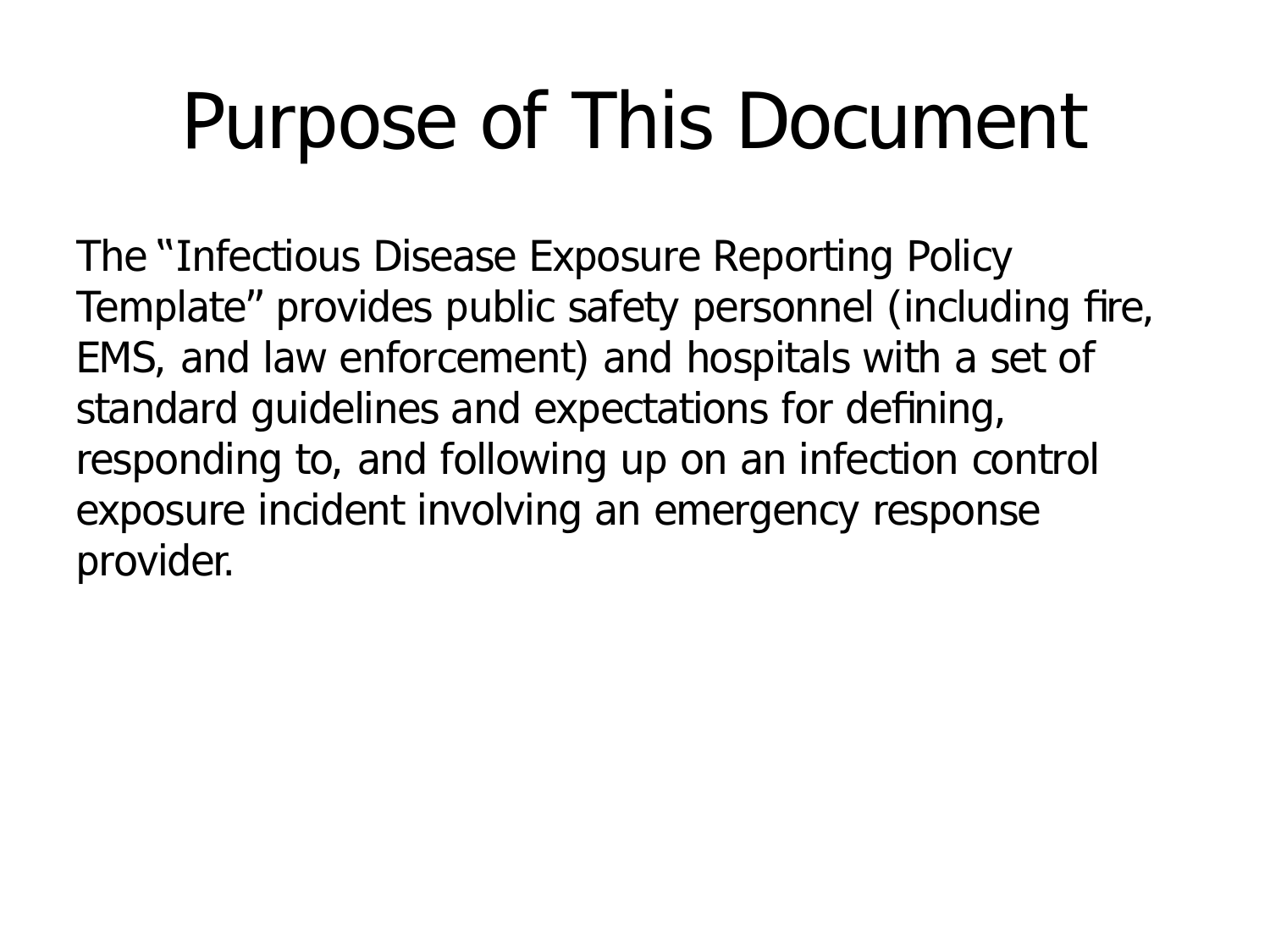

# Purpose of This Document
The “Infectious Disease Exposure Reporting Policy Template” provides public safety personnel (including fire, EMS, and law enforcement) and hospitals with a set of standard guidelines and expectations for defining, responding to, and following up on an infection control exposure incident involving an emergency response provider.